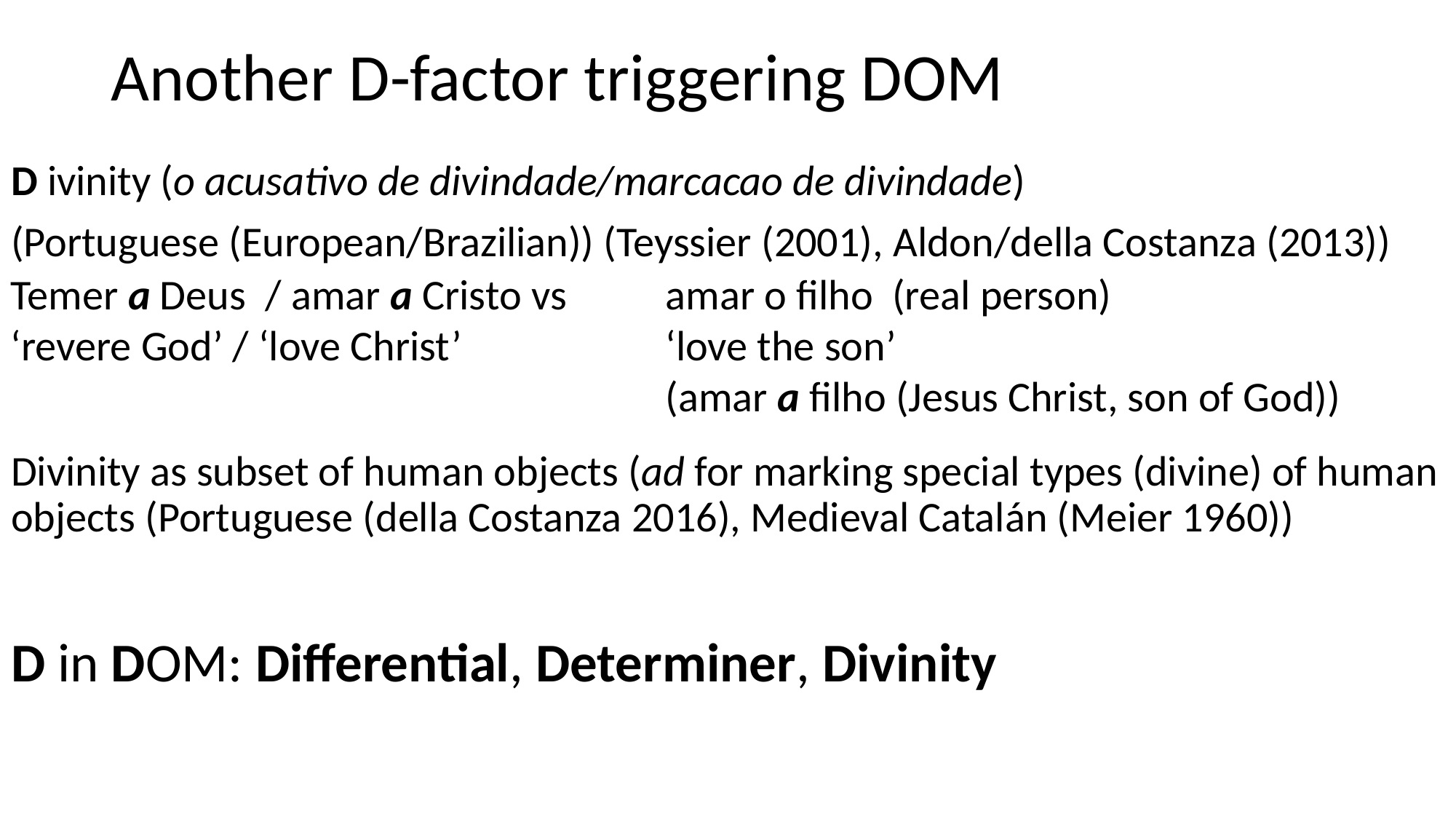

# Another D-factor triggering DOM
D ivinity (o acusativo de divindade/marcacao de divindade)
(Portuguese (European/Brazilian)) (Teyssier (2001), Aldon/della Costanza (2013))
Temer a Deus  / amar a Cristo vs	amar o filho  (real person)
‘revere God’ / ‘love Christ’		‘love the son’
						(amar a filho (Jesus Christ, son of God))
Divinity as subset of human objects (ad for marking special types (divine) of human objects (Portuguese (della Costanza 2016), Medieval Catalán (Meier 1960))
D in DOM: Differential, Determiner, Divinity